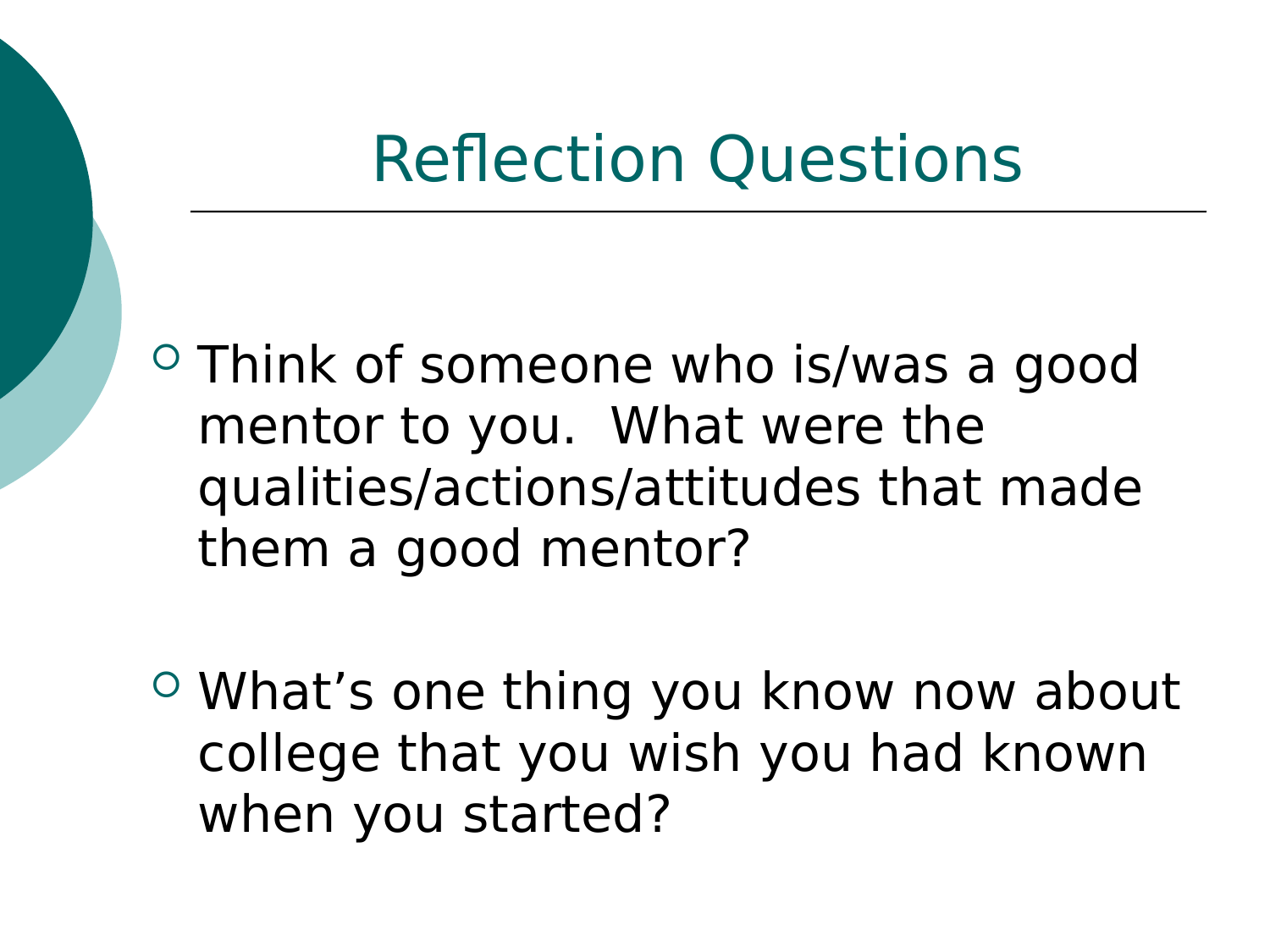

# Reflection Questions

Think of someone who is/was a good mentor to you.  What were the qualities/actions/attitudes that made them a good mentor?

What’s one thing you know now about college that you wish you had known when you started?